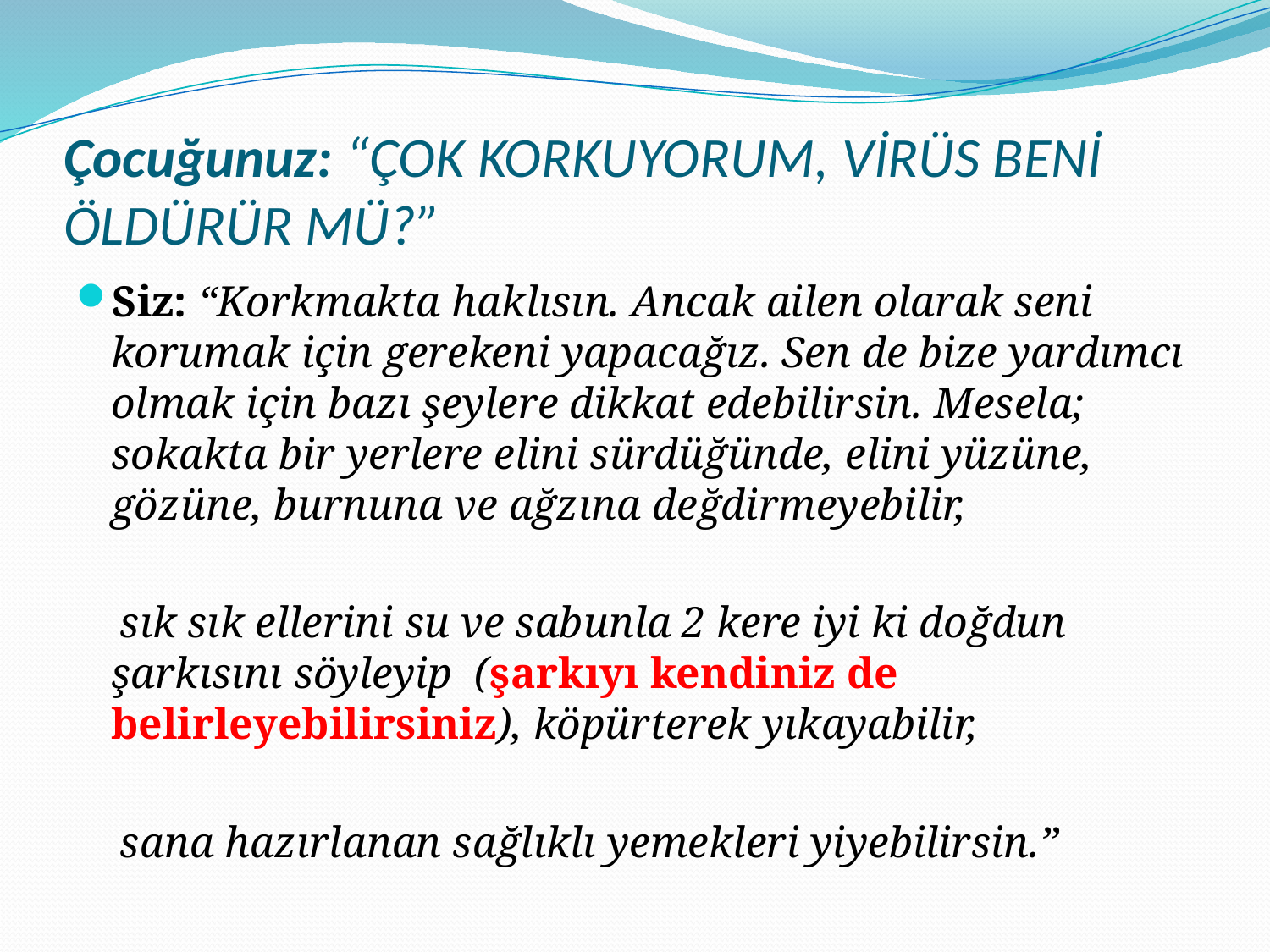

# Çocuğunuz: “ÇOK KORKUYORUM, VİRÜS BENİ ÖLDÜRÜR MÜ?”
Siz: “Korkmakta haklısın. Ancak ailen olarak seni korumak için gerekeni yapacağız. Sen de bize yardımcı olmak için bazı şeylere dikkat edebilirsin. Mesela; sokakta bir yerlere elini sürdüğünde, elini yüzüne, gözüne, burnuna ve ağzına değdirmeyebilir,

    sık sık ellerini su ve sabunla 2 kere iyi ki doğdun şarkısını söyleyip  (şarkıyı kendiniz de belirleyebilirsiniz), köpürterek yıkayabilir,

    sana hazırlanan sağlıklı yemekleri yiyebilirsin.”